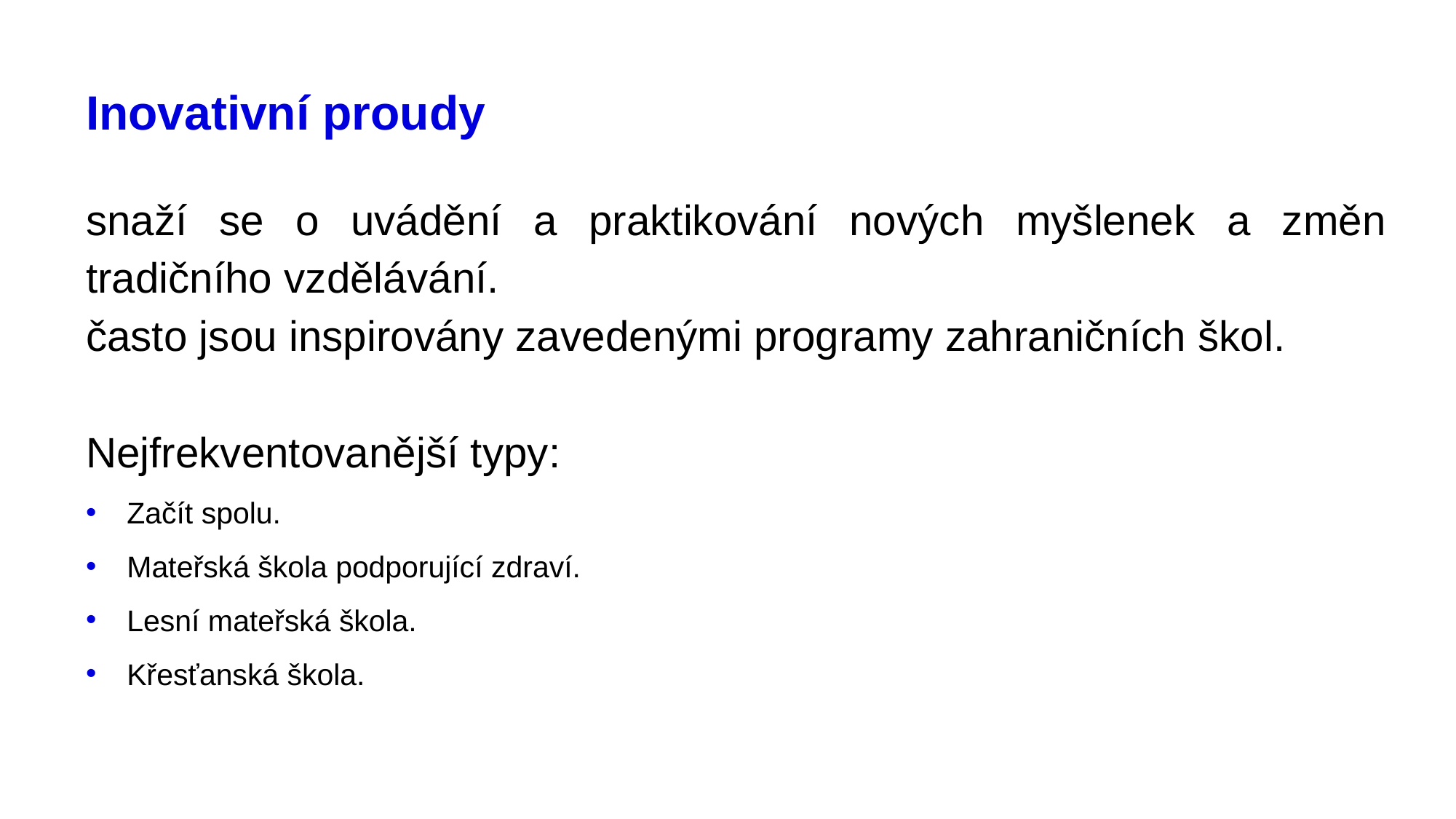

# Inovativní proudy
snaží se o uvádění a praktikování nových myšlenek a změn tradičního vzdělávání.
často jsou inspirovány zavedenými programy zahraničních škol.

Nejfrekventovanější typy:
Začít spolu.
Mateřská škola podporující zdraví.
Lesní mateřská škola.
Křesťanská škola.